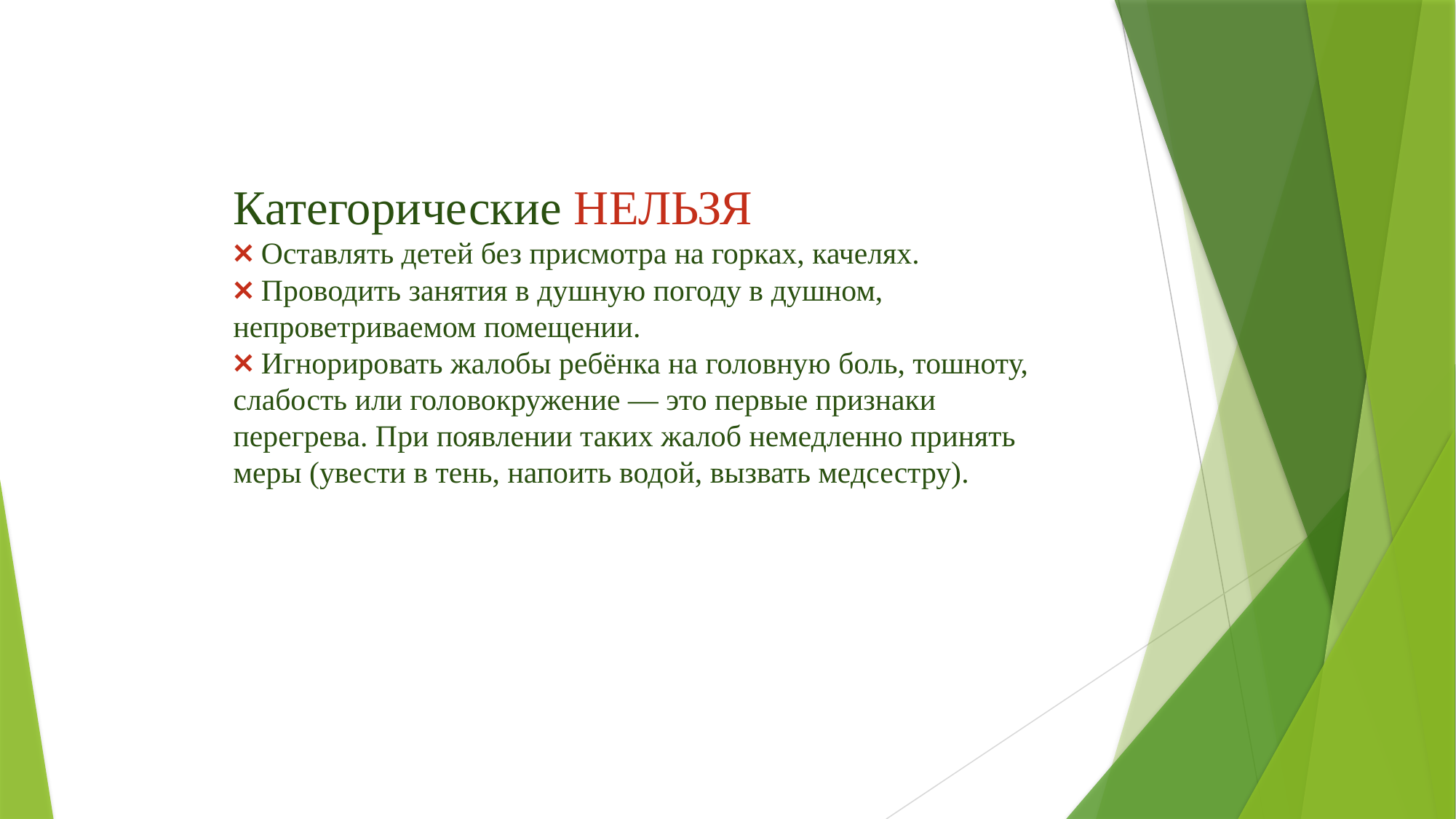

Категорические НЕЛЬЗЯ
❌ Оставлять детей без присмотра на горках, качелях.
❌ Проводить занятия в душную погоду в душном, непроветриваемом помещении.
❌ Игнорировать жалобы ребёнка на головную боль, тошноту, слабость или головокружение — это первые признаки перегрева. При появлении таких жалоб немедленно принять меры (увести в тень, напоить водой, вызвать медсестру).